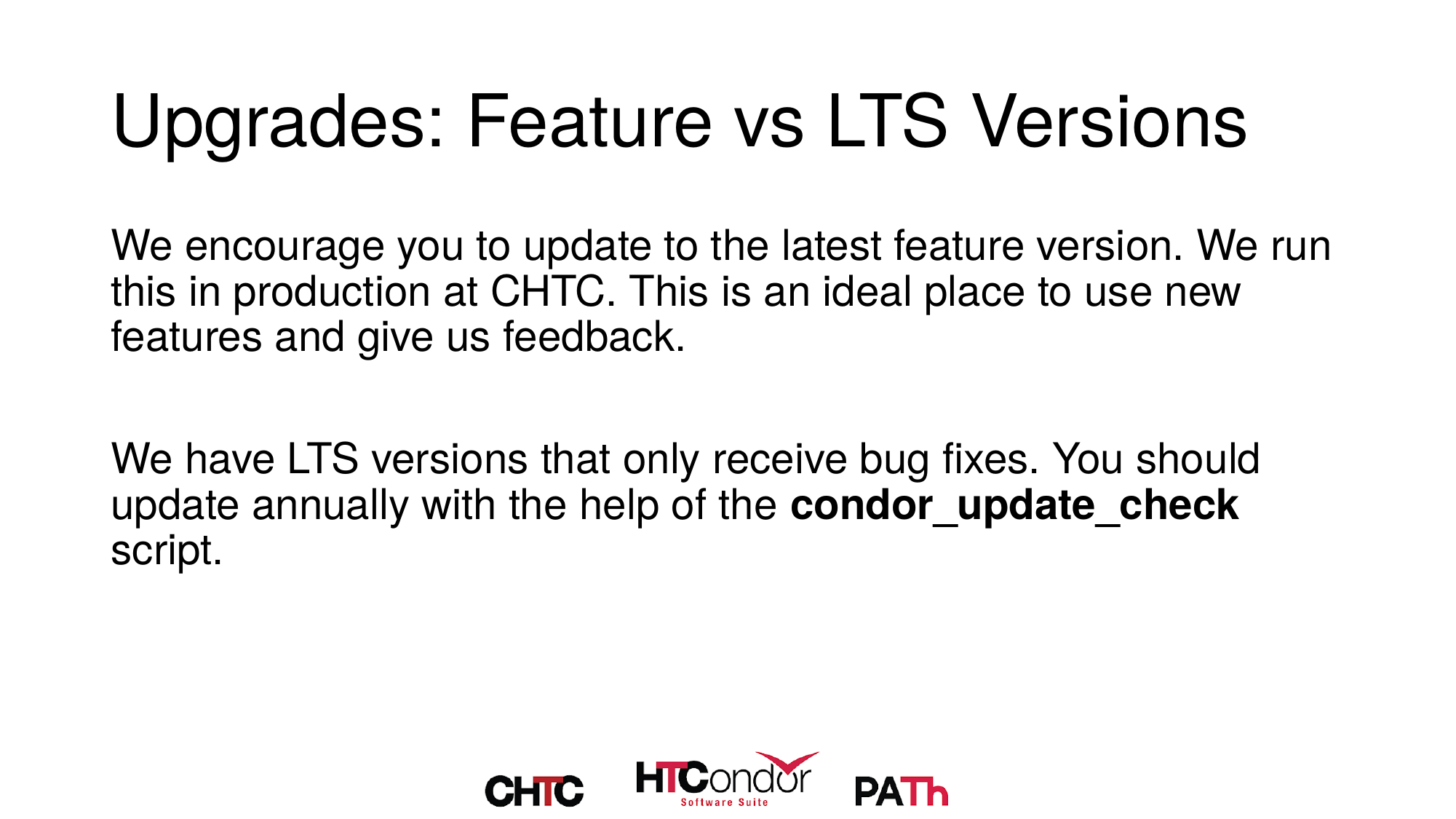

# Upgrades: Feature vs LTS Versions
We encourage you to update to the latest feature version. We run this in production at CHTC. This is an ideal place to use new features and give us feedback.

We have LTS versions that only receive bug fixes. You should update annually with the help of the condor_update_check script.